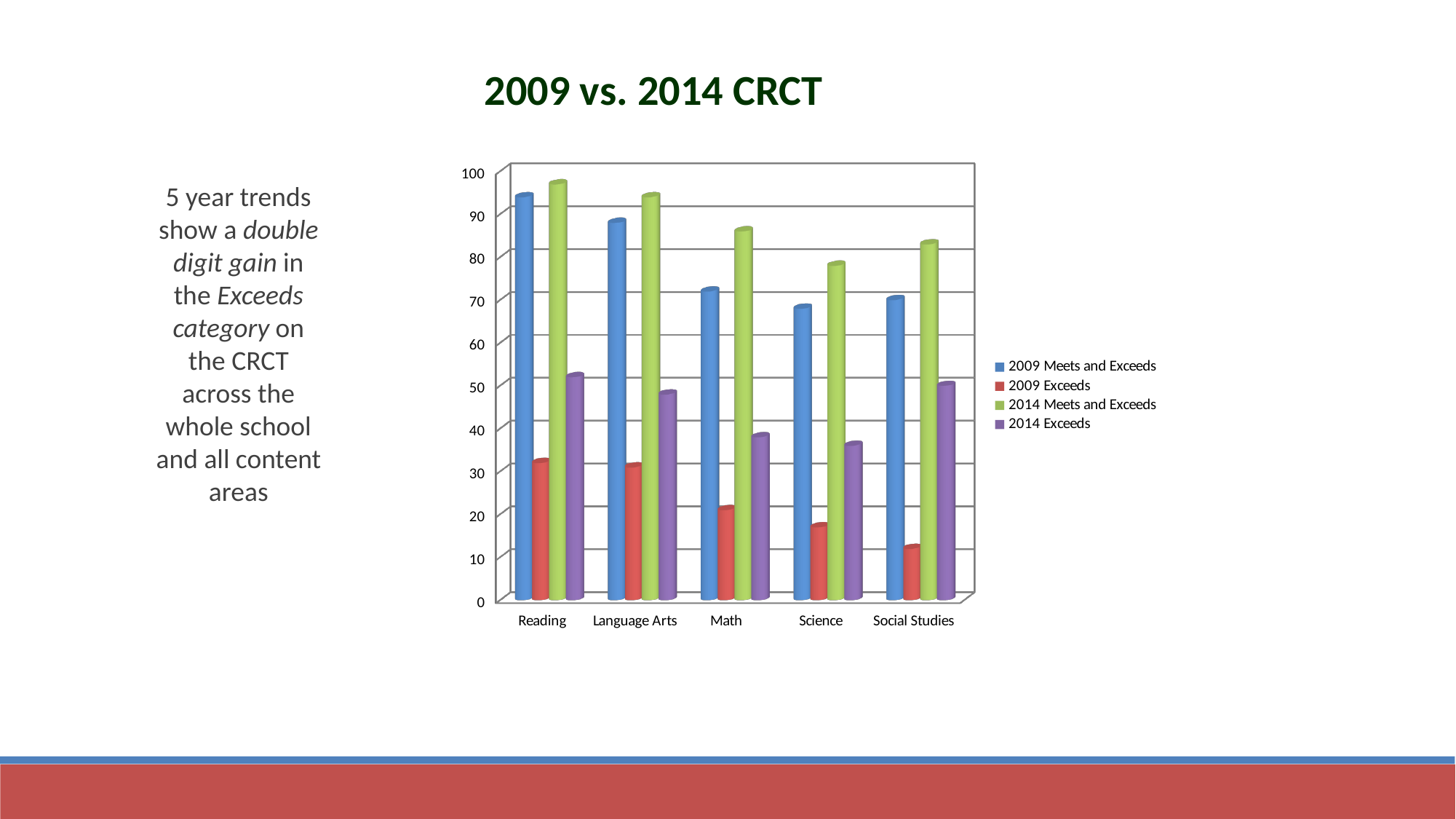

2009 vs. 2014 CRCT

[unsupported chart]

5 year trends show a double digit gain in the Exceeds category on the CRCT across the whole school and all content areas